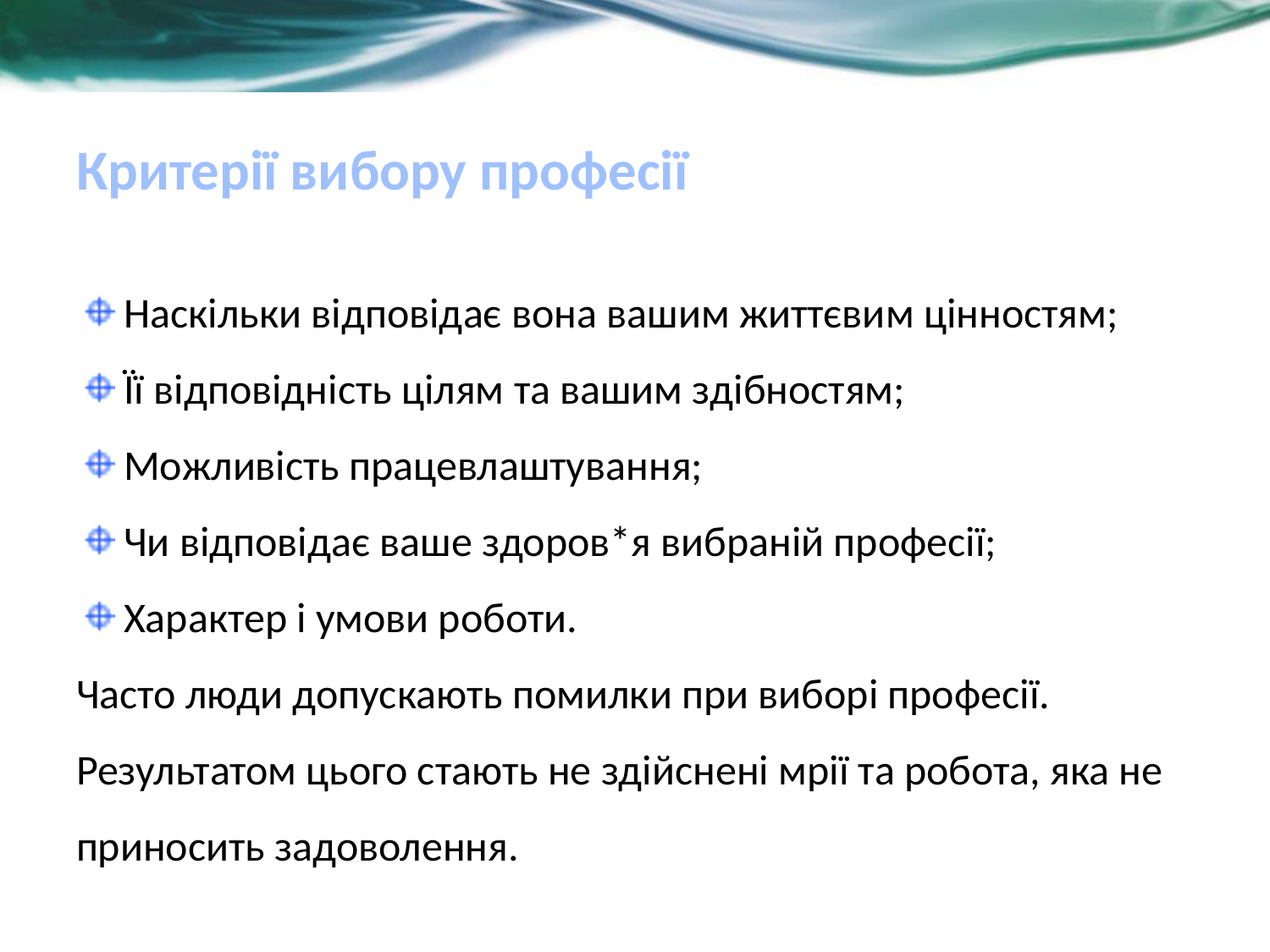

# Критерії вибору професії
Наскільки відповідає вона вашим життєвим цінностям;
Її відповідність цілям та вашим здібностям;
Можливість працевлаштування;
Чи відповідає ваше здоров*я вибраній професії;
Характер і умови роботи.
Часто люди допускають помилки при виборі професії. Результатом цього стають не здійснені мрії та робота, яка не приносить задоволення.